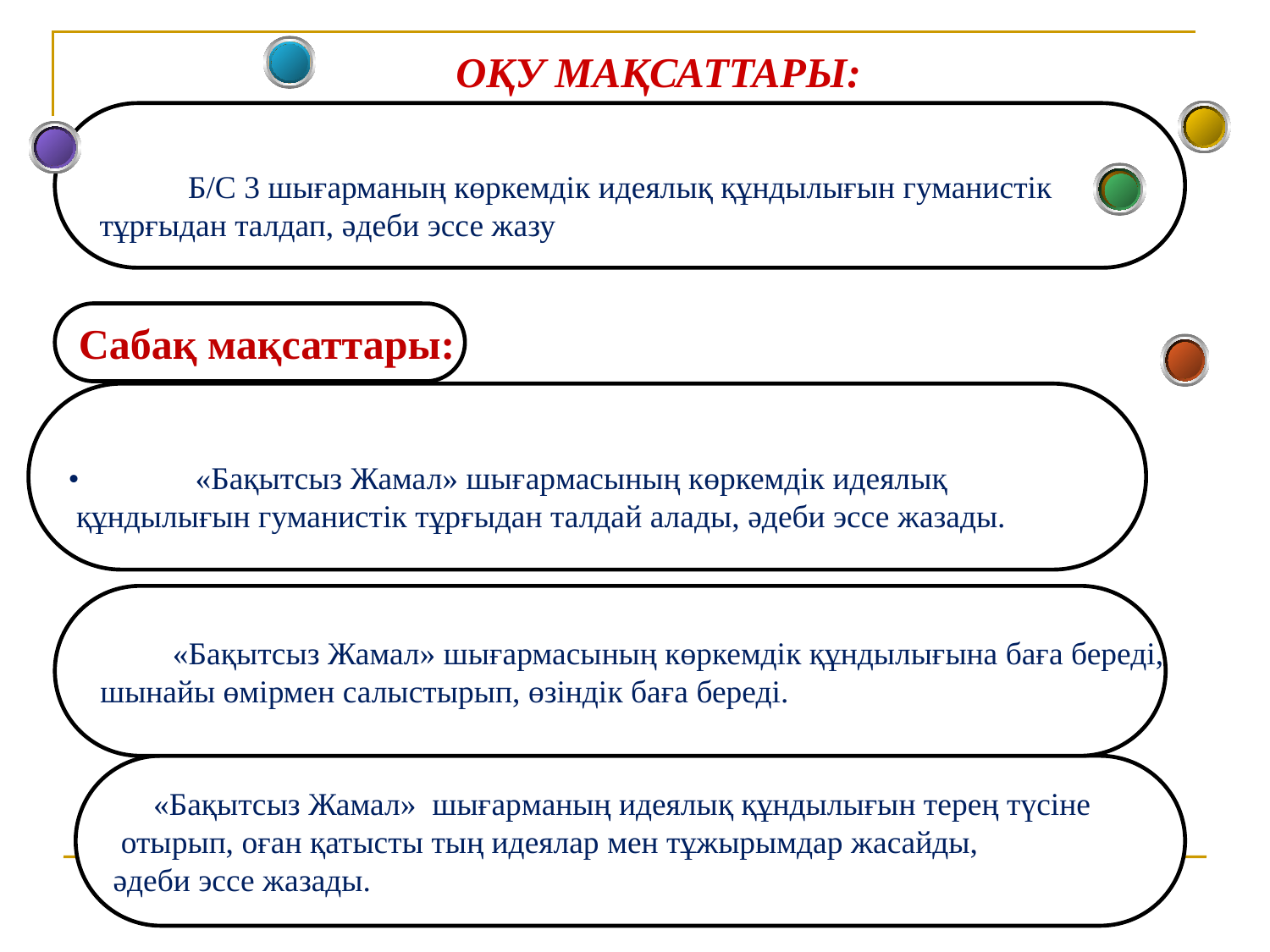

ОҚУ МАҚСАТТАРЫ:

            Б/С 3 шығарманың көркемдік идеялық құндылығын гуманистік
 тұрғыдан талдап, әдеби эссе жазу

Сабақ мақсаттары:

•	«Бақытсыз Жамал» шығapмасының көркемдік идеялық
 құндылығын гуманистік тұрғыдан талдай алады, әдеби эссе жазады.
          «Бақытсыз Жамал» шығармасының көркемдік құндылығына баға береді,
 шынайы өмірмен салыстырып, өзіндік баға береді.
     «Бақытсыз Жамал»  шығapманың идеялық құндылығын терең түсіне
 отырып, оған қатысты тың идеялар мен тұжырымдар жасайды,
әдеби эссе жазады.